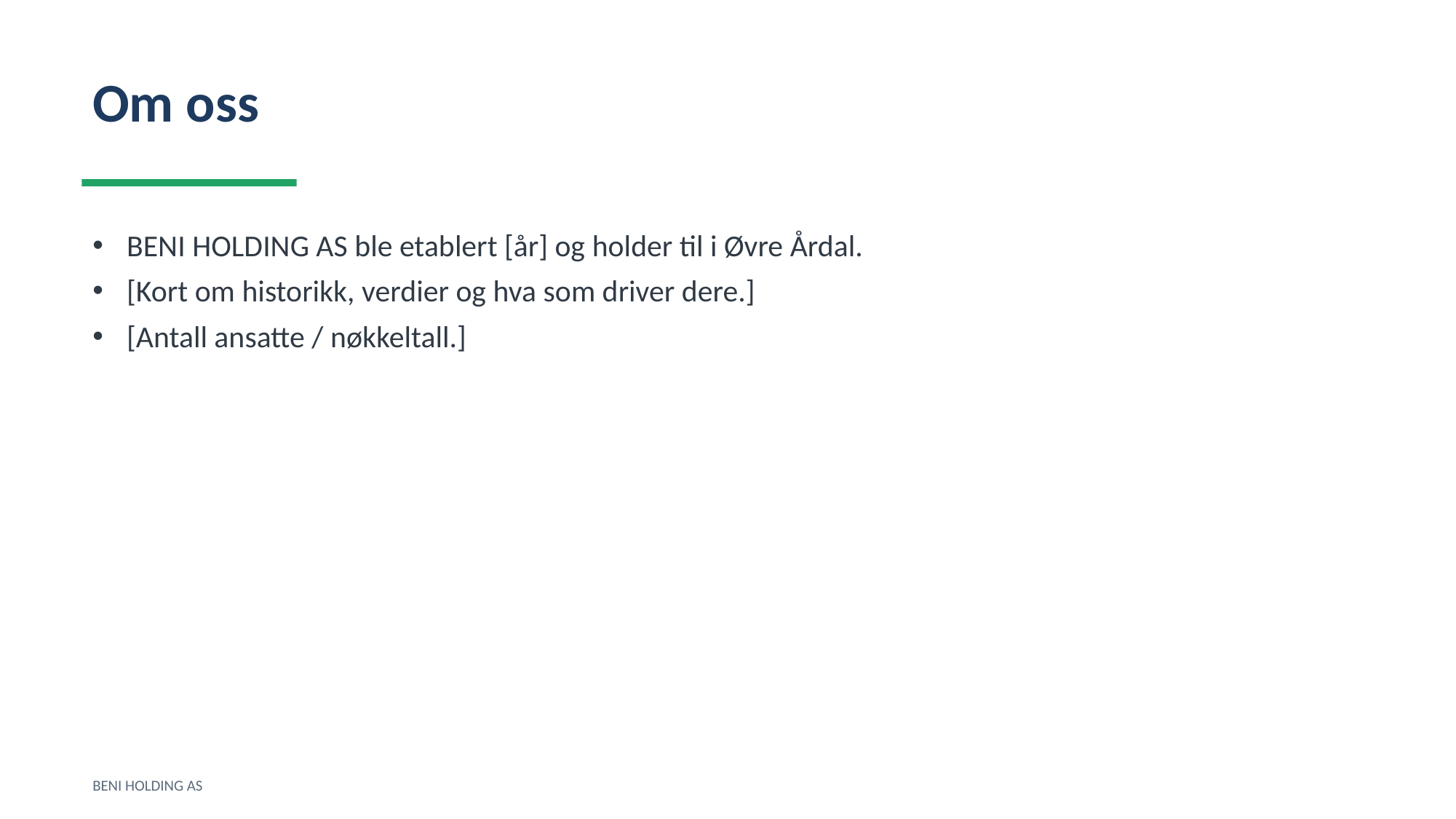

Om oss

BENI HOLDING AS ble etablert [år] og holder til i Øvre Årdal.
[Kort om historikk, verdier og hva som driver dere.]
[Antall ansatte / nøkkeltall.]
BENI HOLDING AS